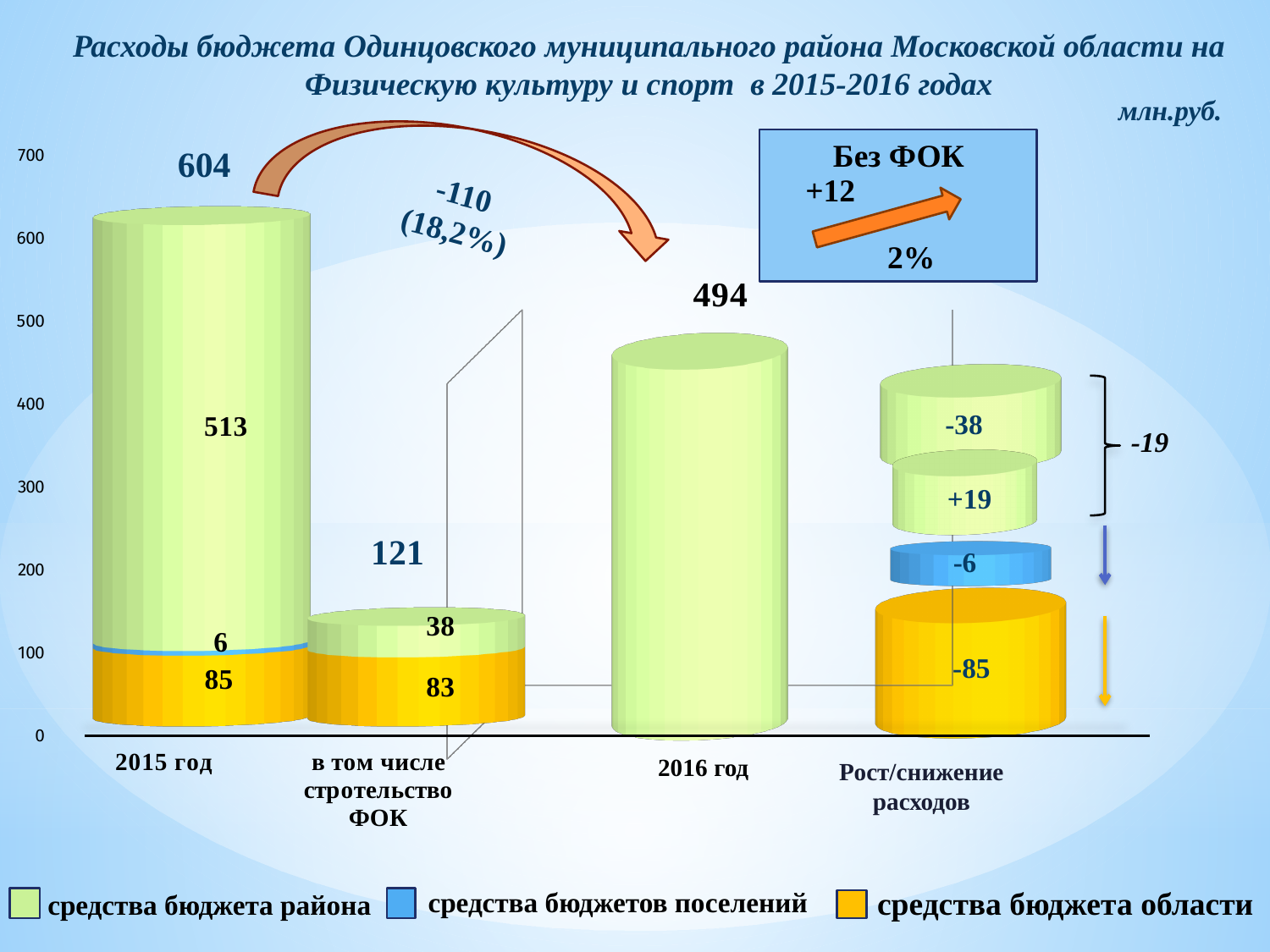

Расходы бюджета Одинцовского муниципального района Московской области на
Физическую культуру и спорт  в 2015-2016 годах
млн.руб.

[unsupported chart]

      средства бюджета области

     средства бюджетов поселений

      средства бюджета района

Без ФОК

+12
2%

604
-110 (18,2%)

[unsupported chart]

[unsupported chart]

-19
-38

[unsupported chart]

+19
121

[unsupported chart]

-6

[unsupported chart]

-85
2016 год
Рост/снижение расходов